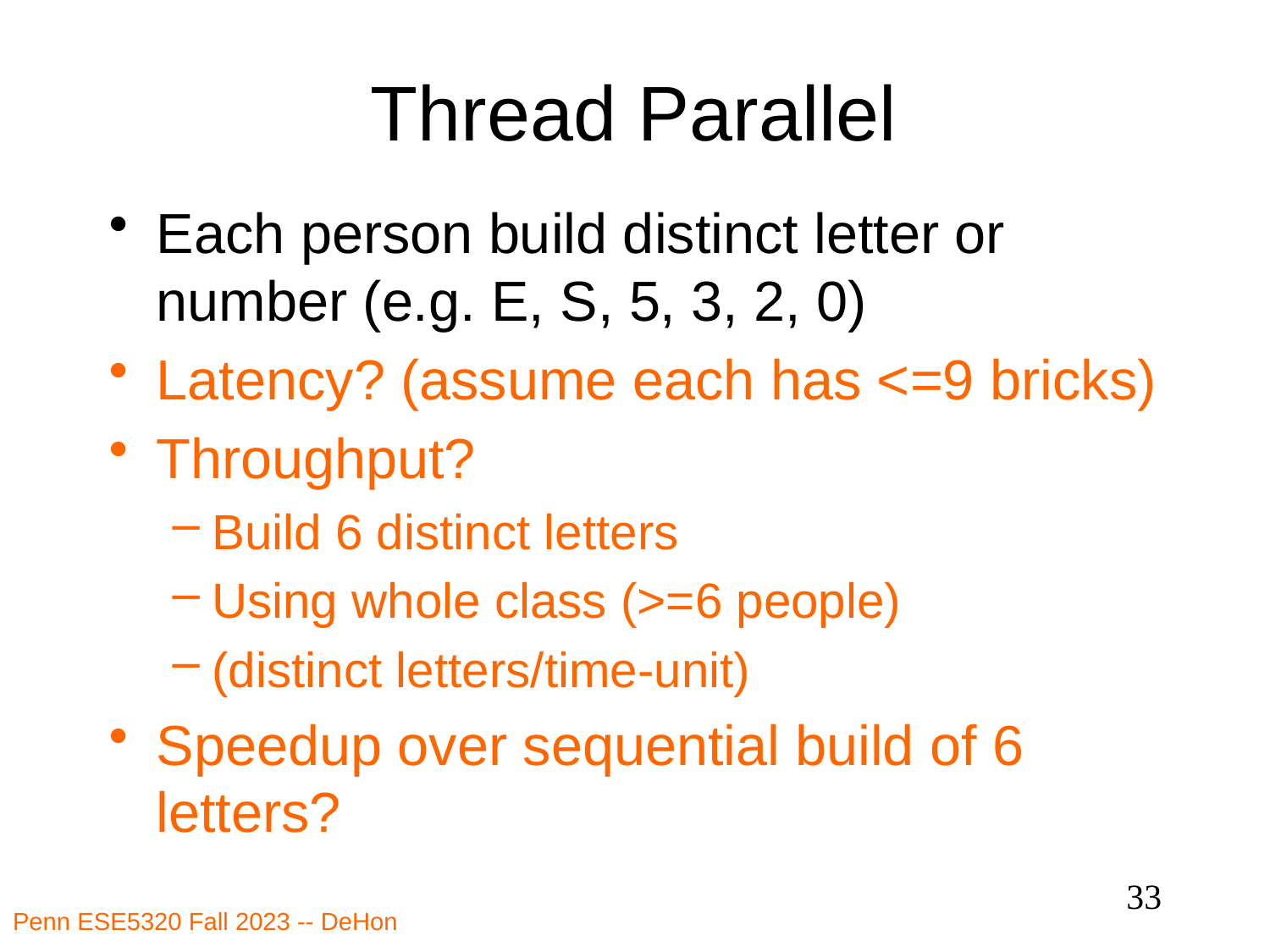

# Thread Parallel
Each person build distinct letter or number (e.g. E, S, 5, 3, 2, 0)
Latency? (assume each has <=9 bricks)
Throughput?
Build 6 distinct letters
Using whole class (>=6 people)
(distinct letters/time-unit)
Speedup over sequential build of 6 letters?

33
Penn ESE5320 Fall 2023 -- DeHon